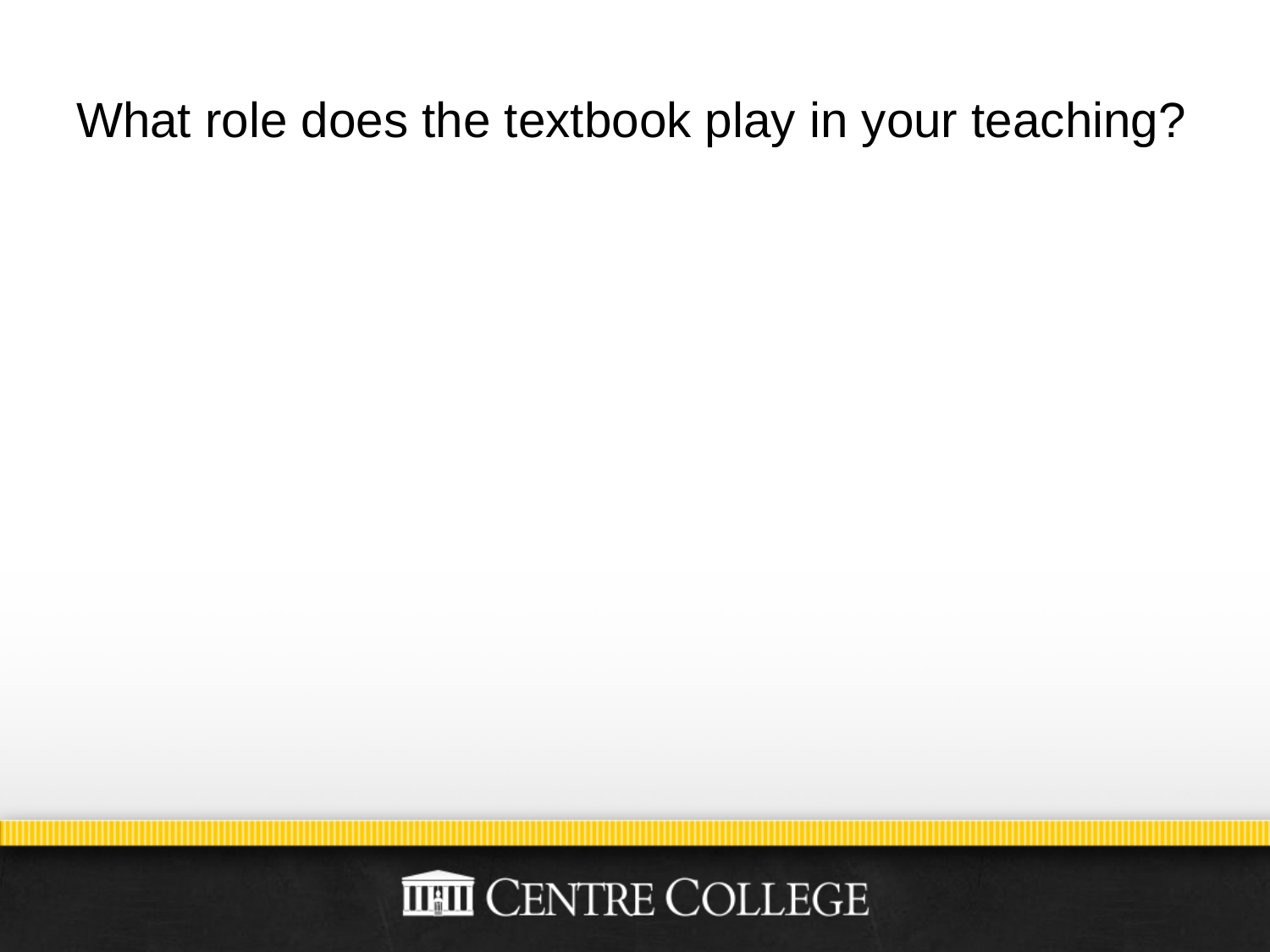

# What role does the textbook play in your teaching?